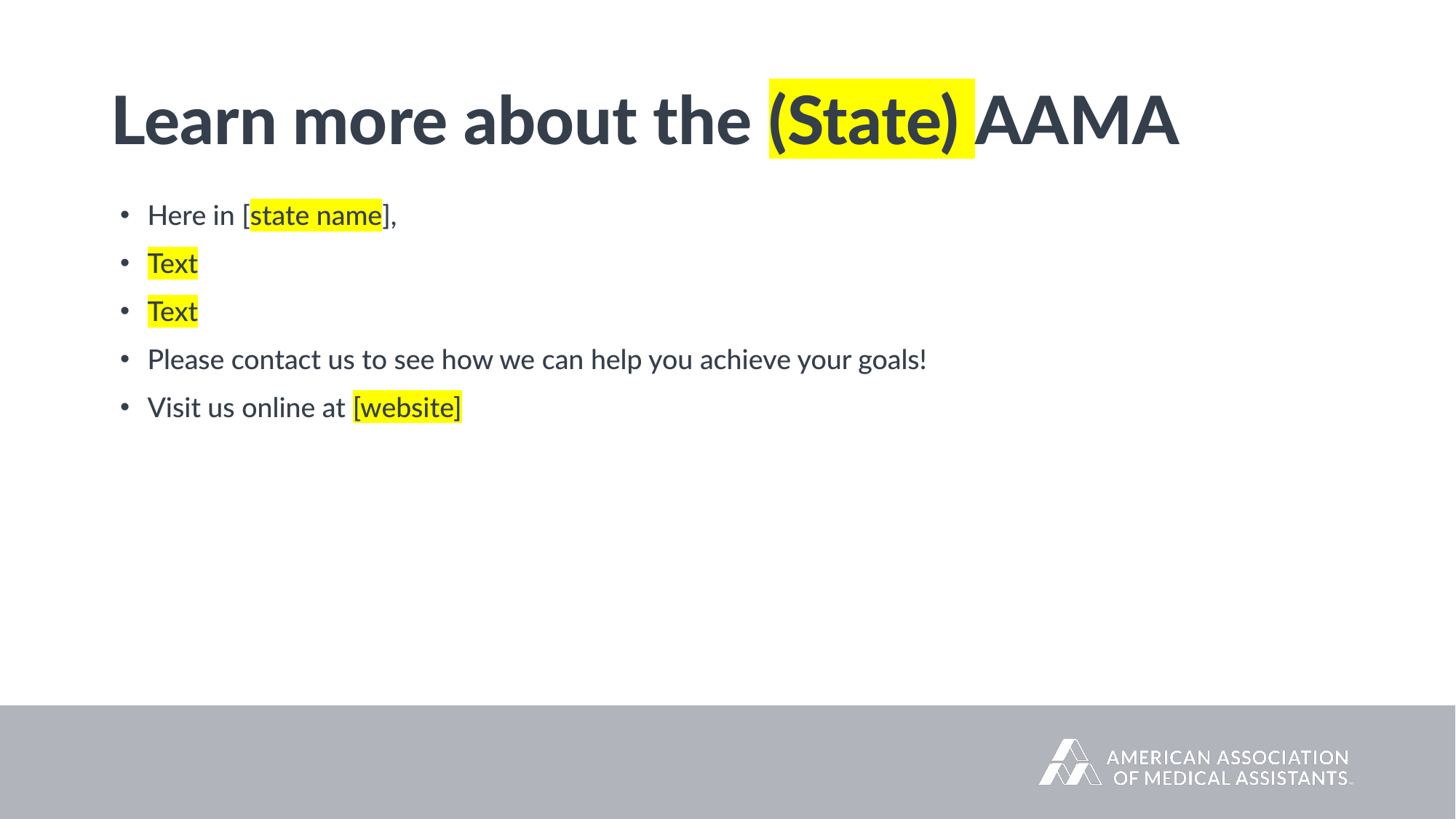

# Learn more about the (State) AAMA
Here in [state name],
Text
Text
Please contact us to see how we can help you achieve your goals!
Visit us online at [website]